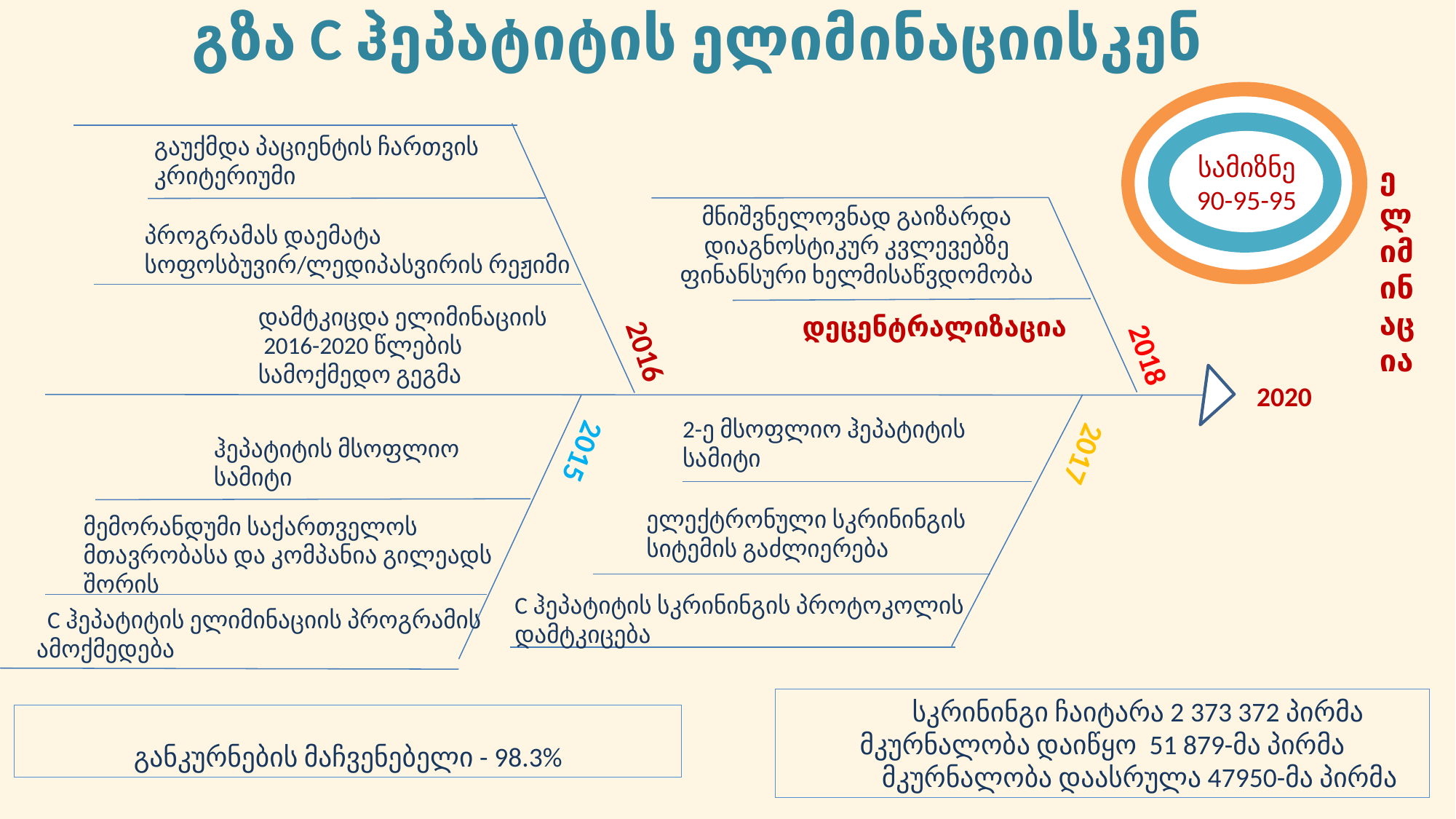

# გზა C ჰეპატიტის ელიმინაციისკენ

გაუქმდა პაციენტის ჩართვის კრიტერიუმი
მნიშვნელოვნად გაიზარდა დიაგნოსტიკურ კვლევებზე ფინანსური ხელმისაწვდომობა
პროგრამას დაემატა         სოფოსბუვირ/ლედიპასვირის რეჟიმი
დამტკიცდა ელიმინაციის
 2016-2020 წლების სამოქმედო გეგმა
       დეცენტრალიზაცია
2016
2018

2015
2-ე მსოფლიო ჰეპატიტის სამიტი
2017
ჰეპატიტის მსოფლიო სამიტი
ელექტრონული სკრინინგის სიტემის გაძლიერება
მემორანდუმი საქართველოს მთავრობასა და კომპანია გილეადს შორის
C ჰეპატიტის სკრინინგის პროტოკოლის დამტკიცება
  C ჰეპატიტის ელიმინაციის პროგრამის ამოქმედება
სამიზნე
90-95-95
ელიმინაცია
2020
             სკრინინგი ჩაიტარა 2 373 372 პირმა
მკურნალობა დაიწყო  51 879-მა პირმა
             მკურნალობა დაასრულა 47950-მა პირმა

განკურნების მაჩვენებელი - 98.3%